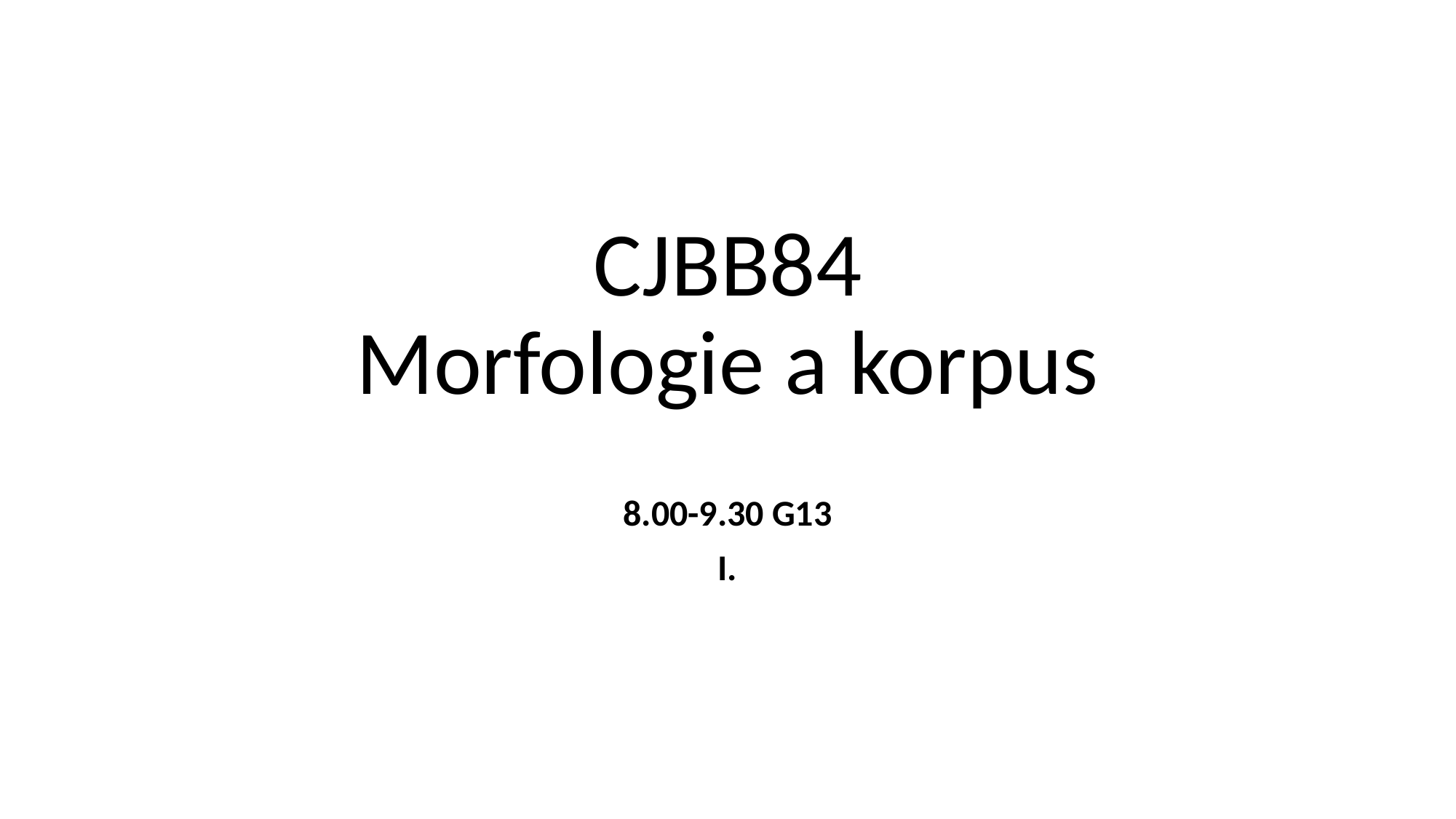

# CJBB84 Morfologie a korpus

8.00-9.30 G13
I.